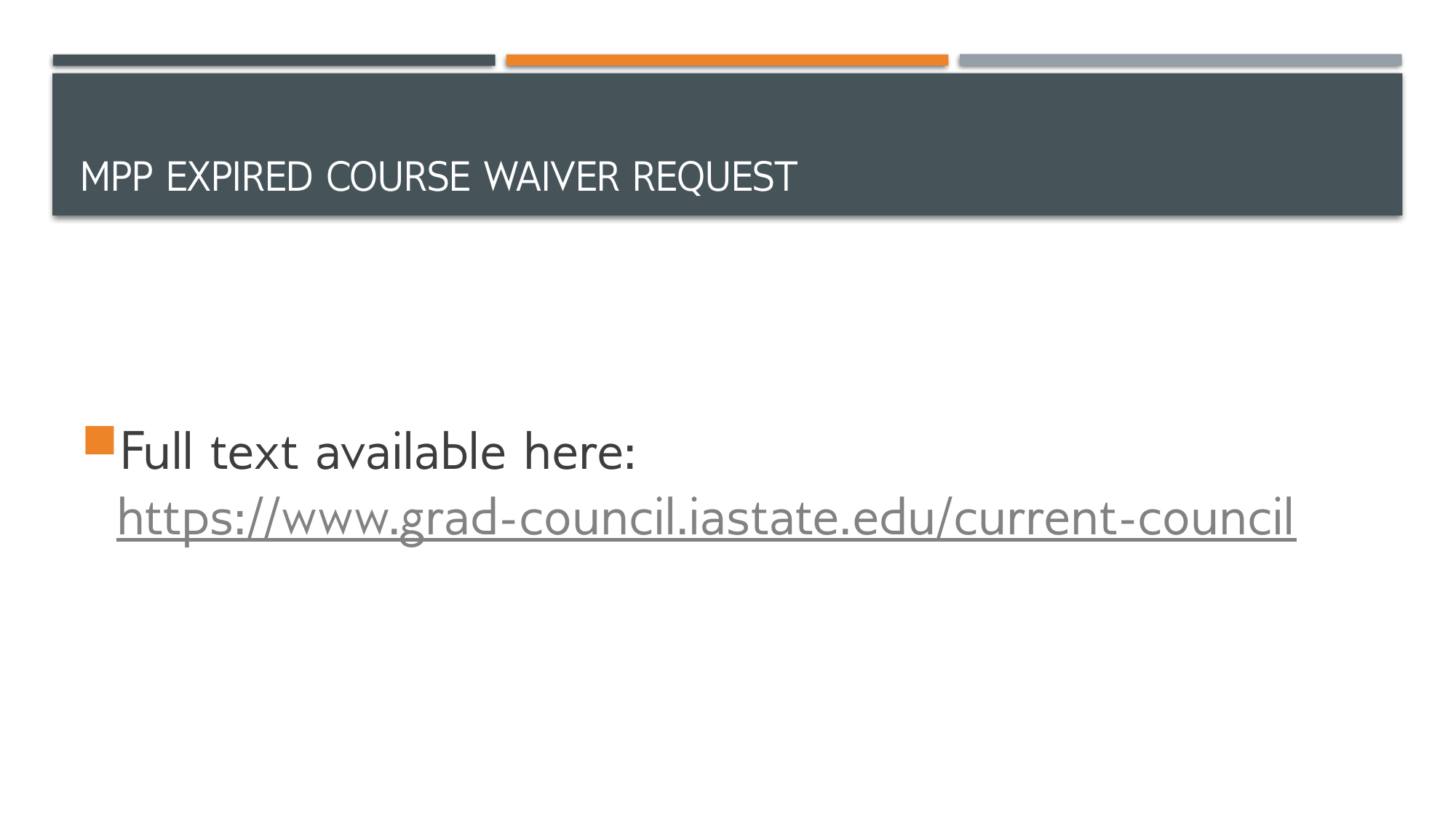

# Mpp expired course waiver request
Full text available here: https://www.grad-council.iastate.edu/current-council